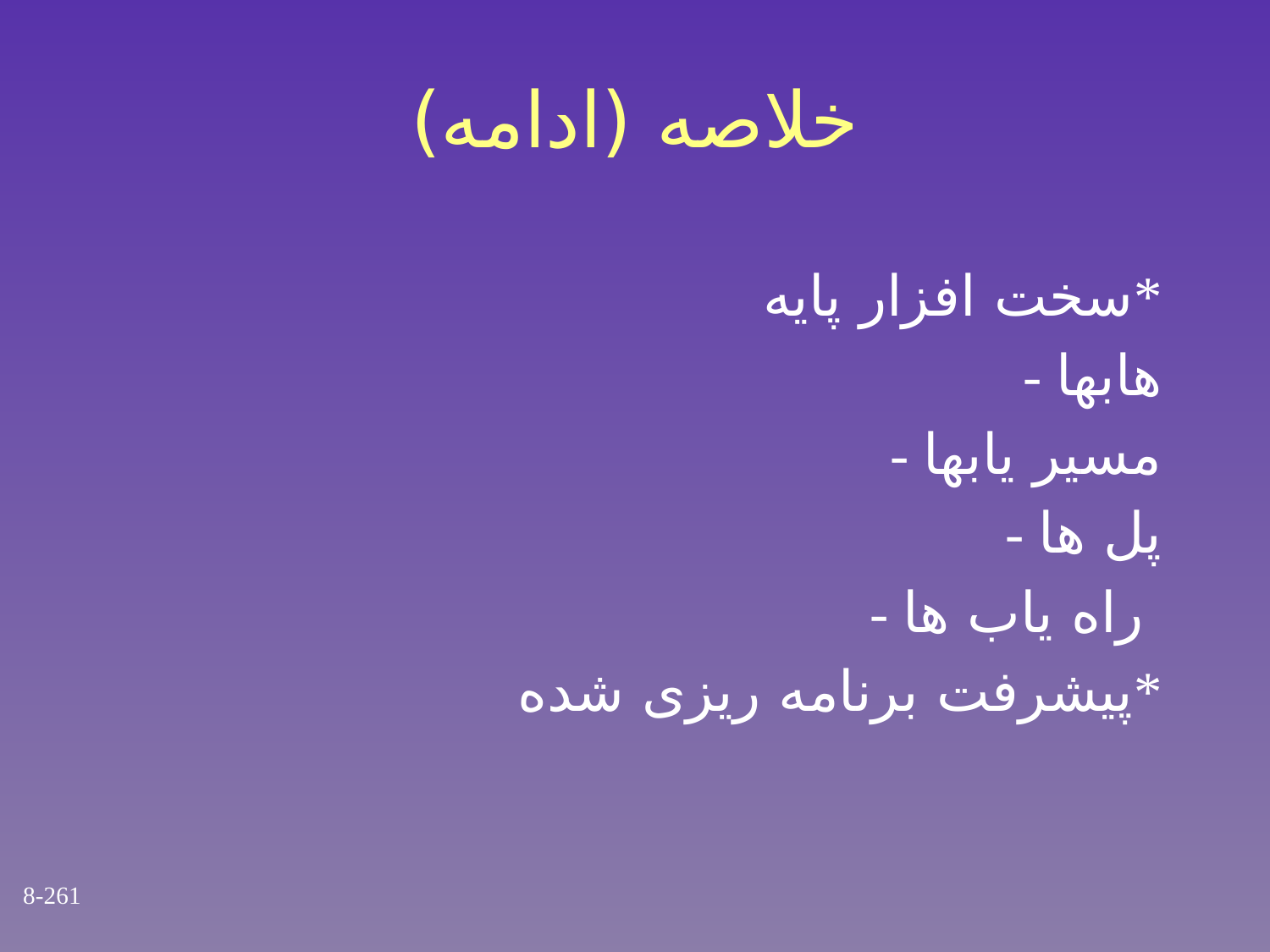

# خلاصه (ادامه)
 سخت افزار پایه*
  - هابها
  - مسیر یابها
  - پل ها
  - راه یاب ها
 پیشرفت برنامه ریزی شده*
8-261